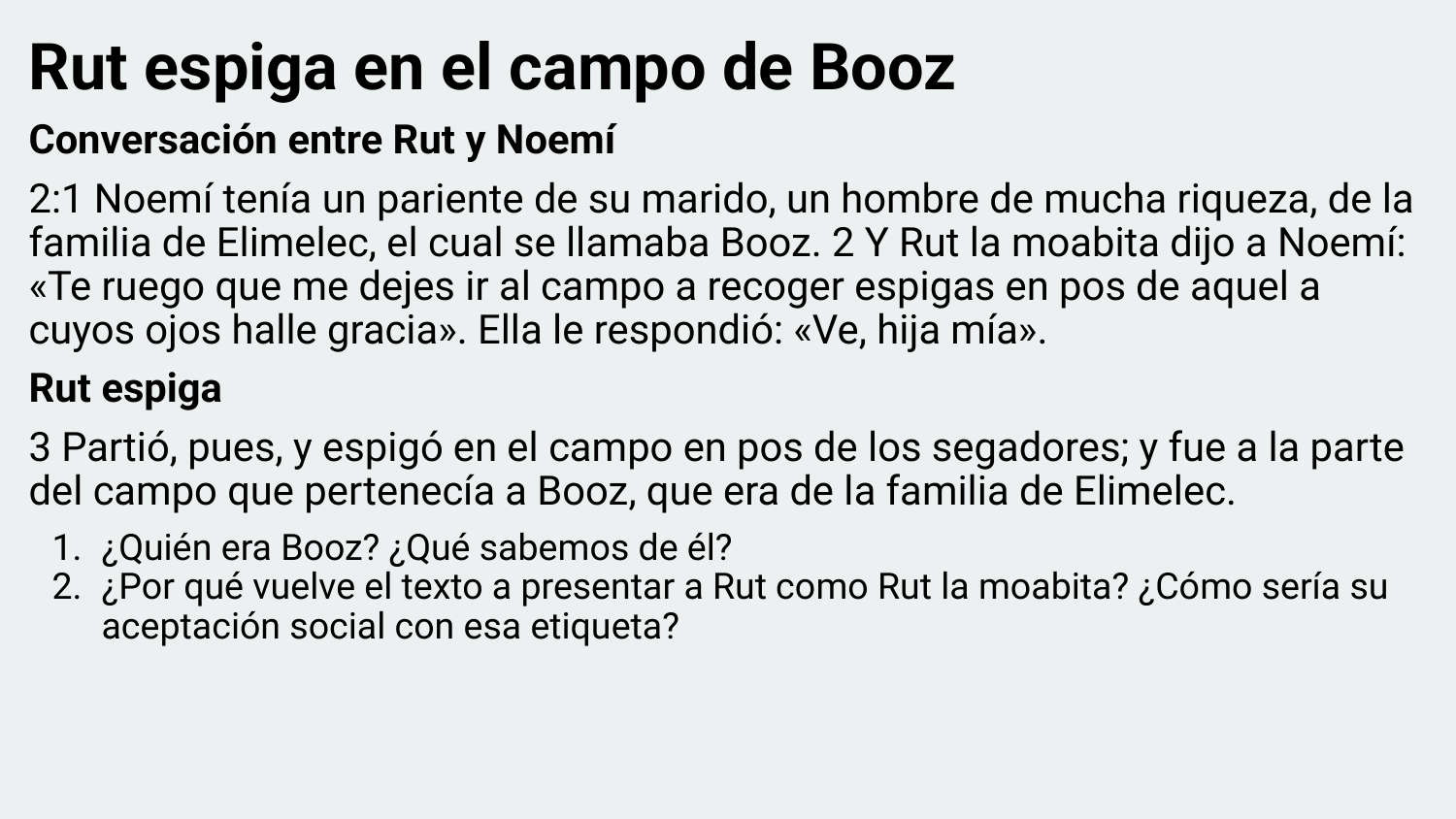

Rut espiga en el campo de Booz
Conversación entre Rut y Noemí
2:1 Noemí tenía un pariente de su marido, un hombre de mucha riqueza, de la familia de Elimelec, el cual se llamaba Booz. 2 Y Rut la moabita dijo a Noemí: «Te ruego que me dejes ir al campo a recoger espigas en pos de aquel a cuyos ojos halle gracia». Ella le respondió: «Ve, hija mía».
Rut espiga
3 Partió, pues, y espigó en el campo en pos de los segadores; y fue a la parte del campo que pertenecía a Booz, que era de la familia de Elimelec.
¿Quién era Booz? ¿Qué sabemos de él?
¿Por qué vuelve el texto a presentar a Rut como Rut la moabita? ¿Cómo sería su aceptación social con esa etiqueta?